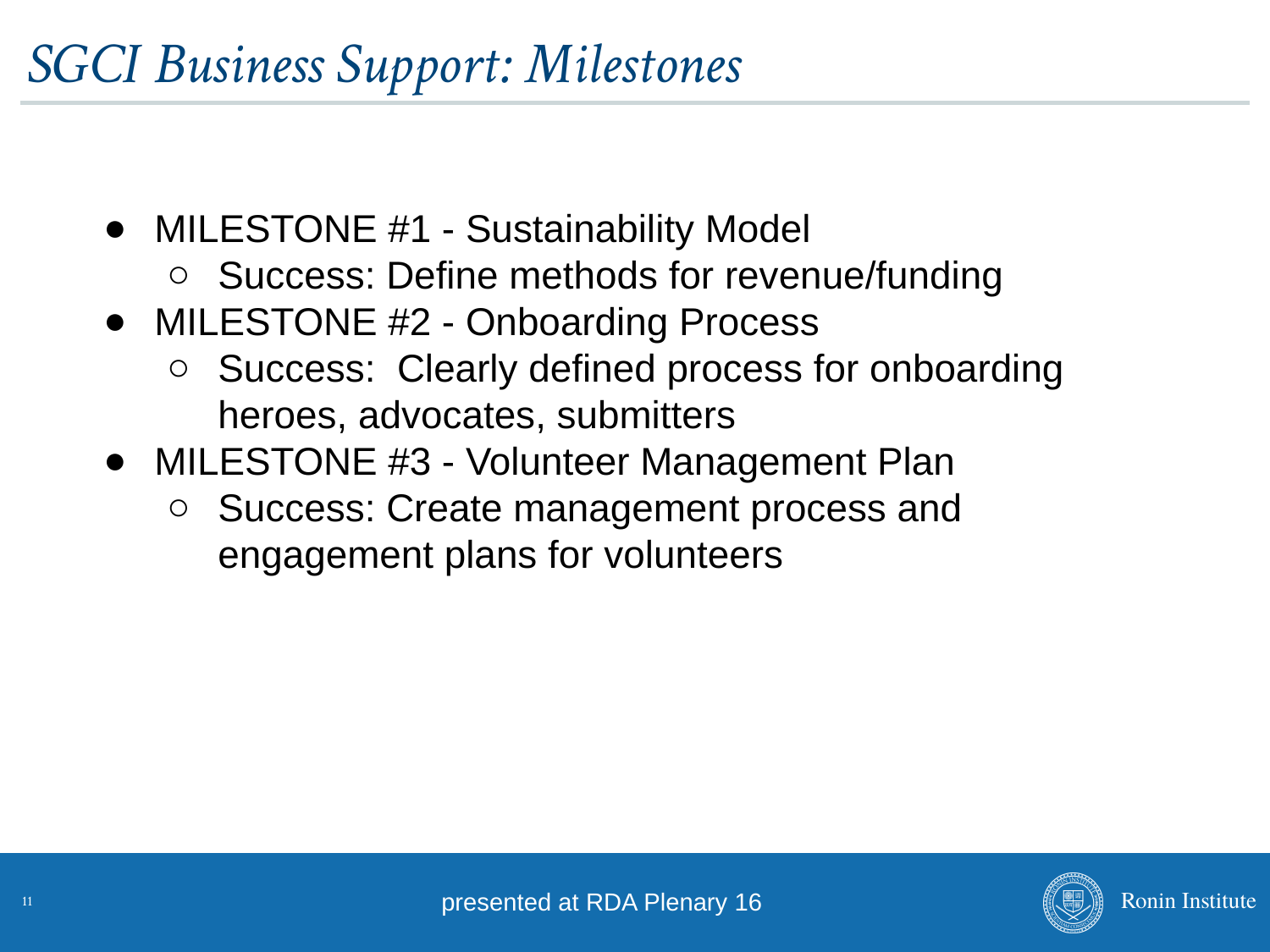

# SGCI Business Support: Milestones
MILESTONE #1 - Sustainability Model
Success: Define methods for revenue/funding
MILESTONE #2 - Onboarding Process
Success:  Clearly defined process for onboarding heroes, advocates, submitters
MILESTONE #3 - Volunteer Management Plan
Success: Create management process and engagement plans for volunteers
11